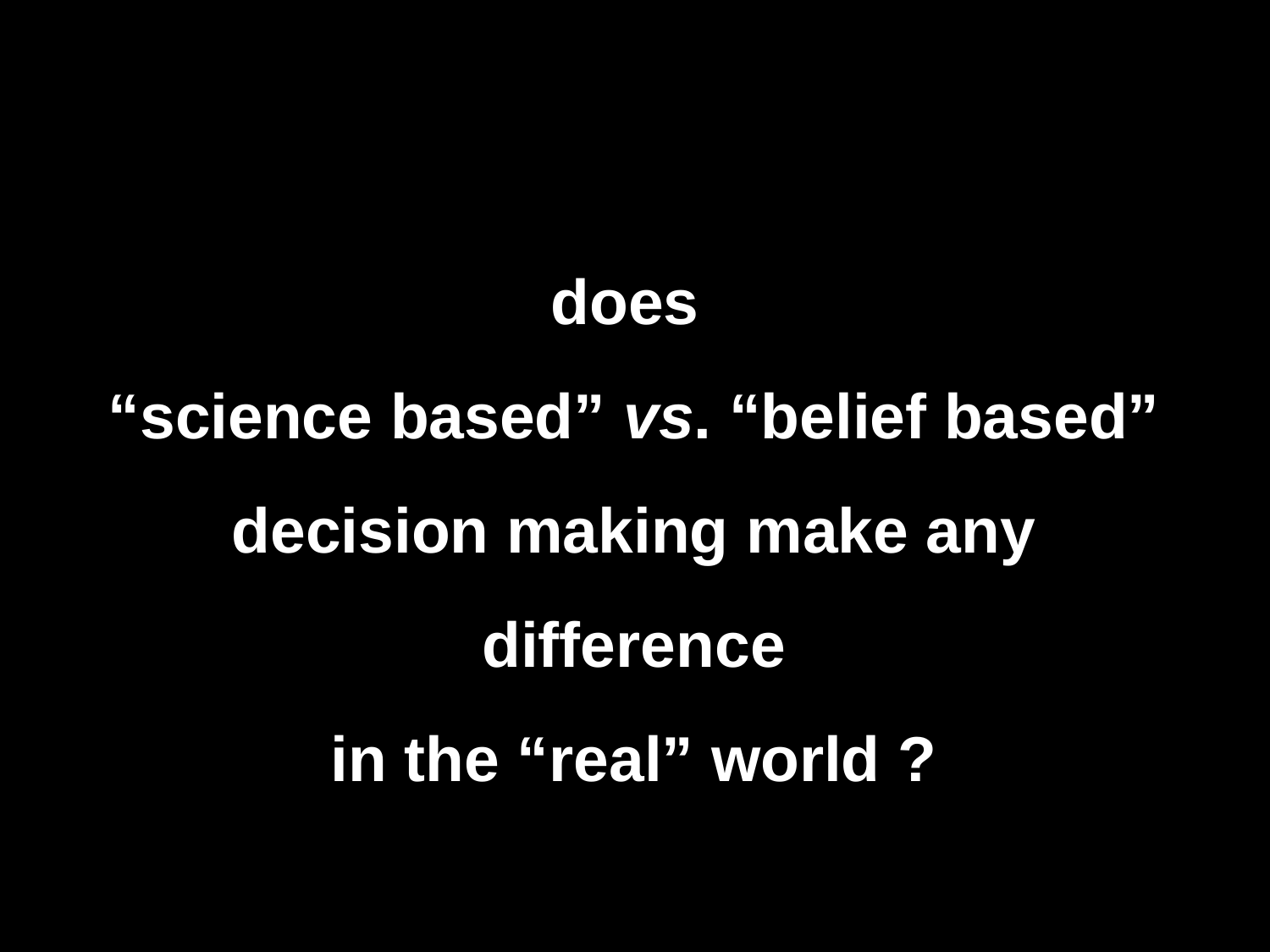

does
“science based” vs. “belief based” decision making make any difference
in the “real” world ?